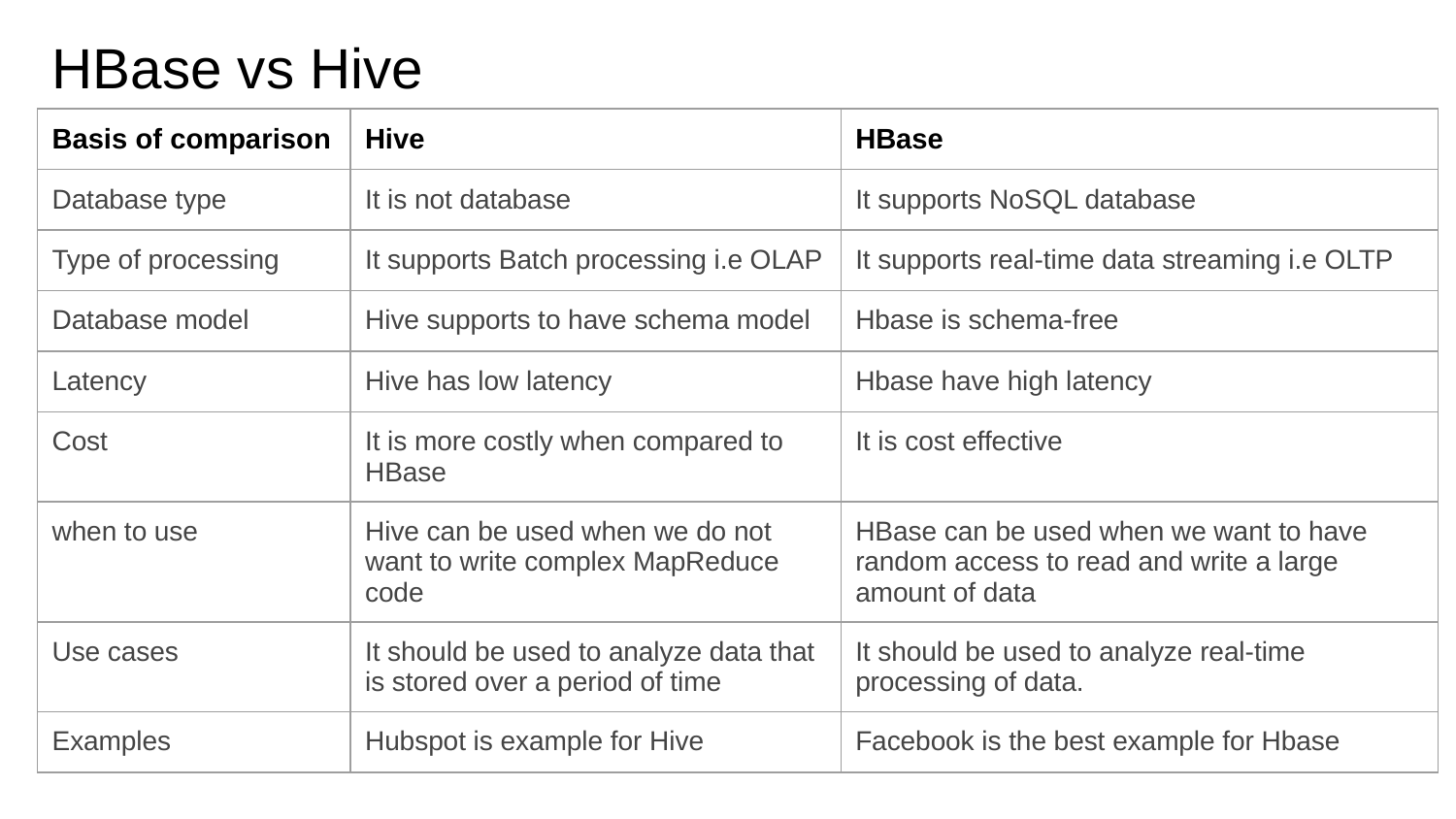

# HBase vs Hive
| Basis of comparison | Hive | HBase |
| --- | --- | --- |
| Database type | It is not database | It supports NoSQL database |
| Type of processing | It supports Batch processing i.e OLAP | It supports real-time data streaming i.e OLTP |
| Database model | Hive supports to have schema model | Hbase is schema-free |
| Latency | Hive has low latency | Hbase have high latency |
| Cost | It is more costly when compared to HBase | It is cost effective |
| when to use | Hive can be used when we do not want to write complex MapReduce code | HBase can be used when we want to have random access to read and write a large amount of data |
| Use cases | It should be used to analyze data that is stored over a period of time | It should be used to analyze real-time processing of data. |
| Examples | Hubspot is example for Hive | Facebook is the best example for Hbase |